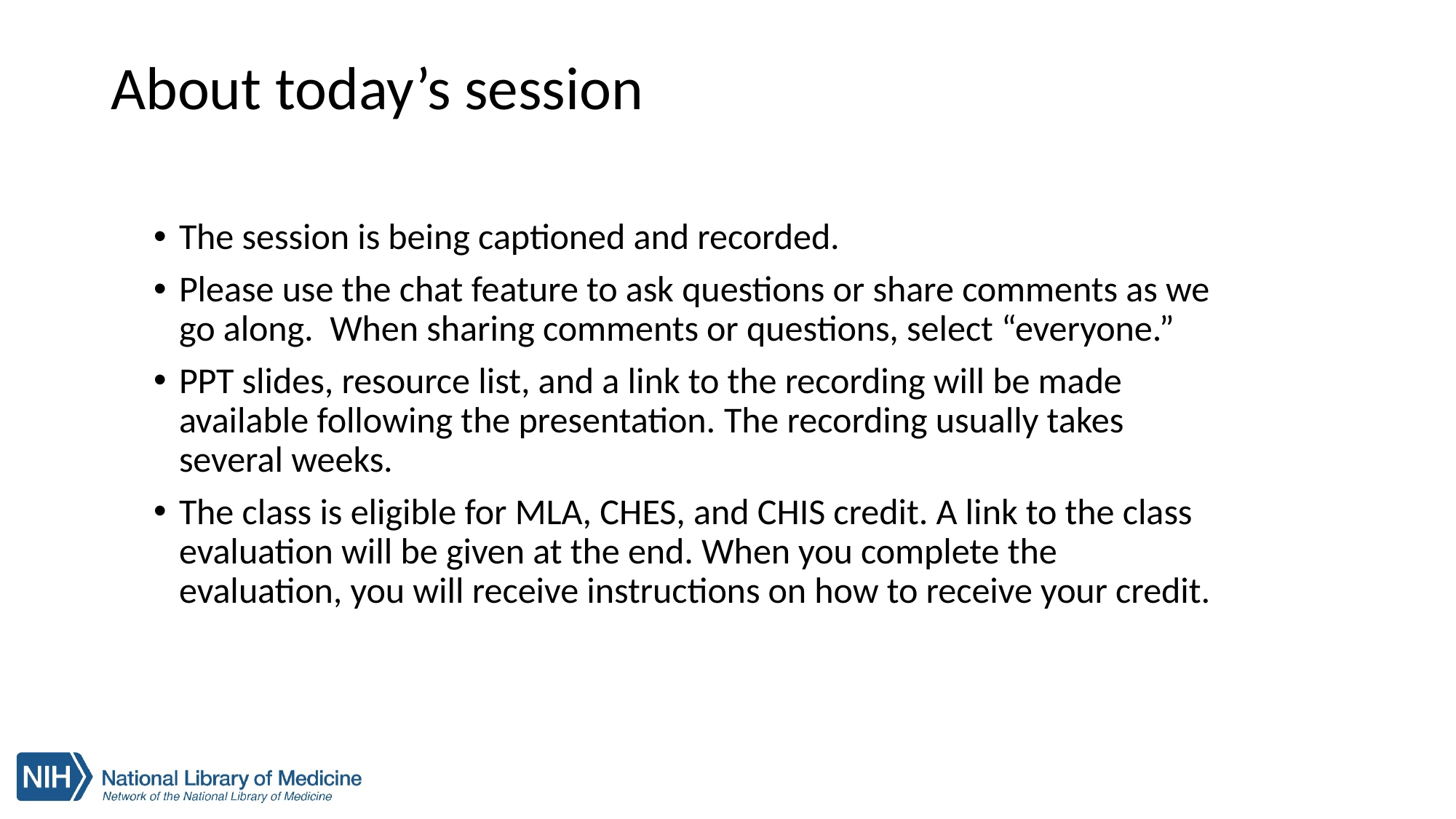

# About today’s session
The session is being captioned and recorded.
Please use the chat feature to ask questions or share comments as we go along.  When sharing comments or questions, select “everyone.”
PPT slides, resource list, and a link to the recording will be made available following the presentation. The recording usually takes several weeks.
The class is eligible for MLA, CHES, and CHIS credit. A link to the class evaluation will be given at the end. When you complete the evaluation, you will receive instructions on how to receive your credit.